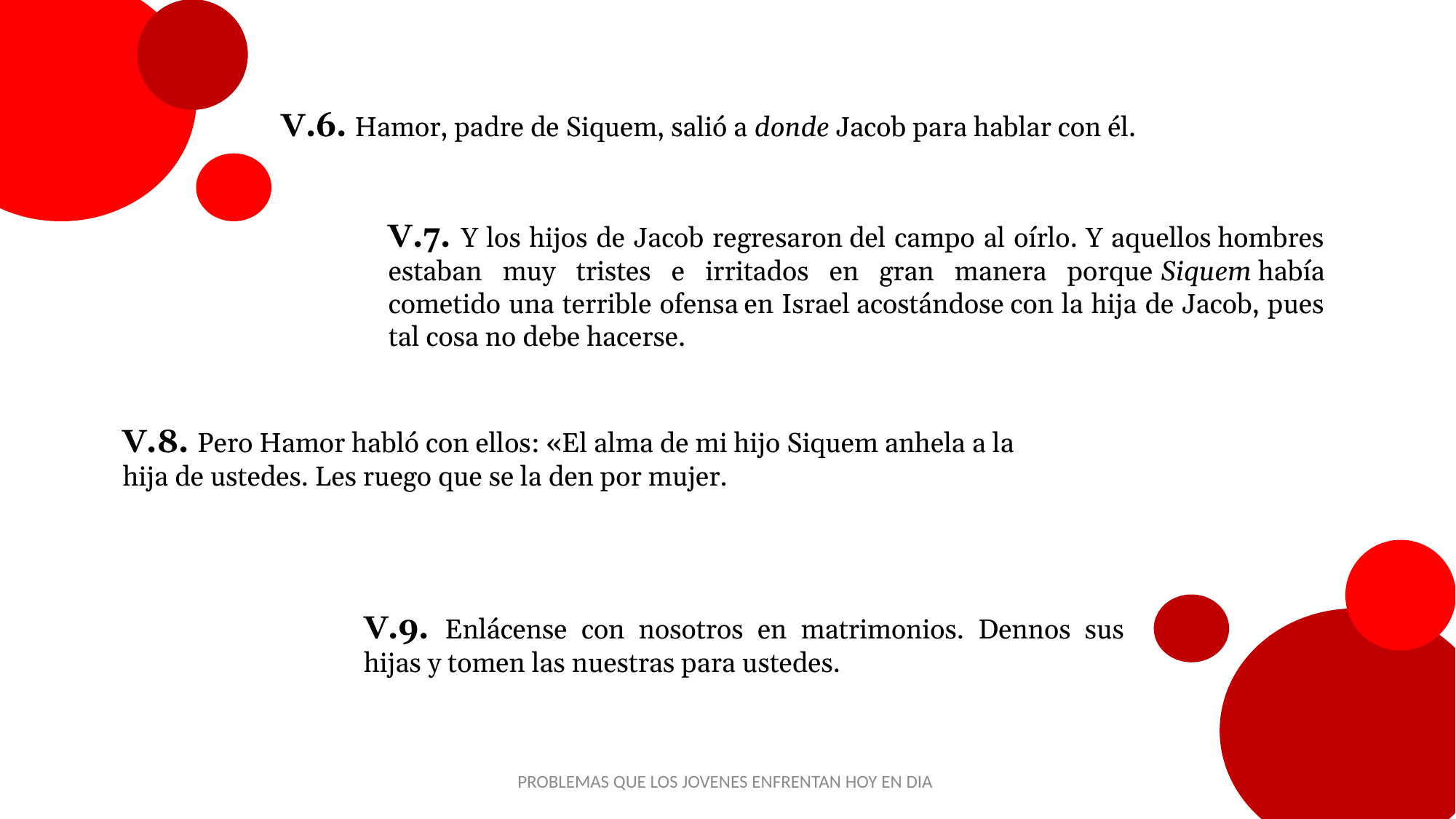

V.6. Hamor, padre de Siquem, salió a donde Jacob para hablar con él.

V.7. Y los hijos de Jacob regresaron del campo al oírlo. Y aquellos hombres estaban muy tristes e irritados en gran manera porque Siquem había cometido una terrible ofensa en Israel acostándose con la hija de Jacob, pues tal cosa no debe hacerse.
V.8. Pero Hamor habló con ellos: «El alma de mi hijo Siquem anhela a la hija de ustedes. Les ruego que se la den por mujer.

V.9. Enlácense con nosotros en matrimonios. Dennos sus hijas y tomen las nuestras para ustedes.

PROBLEMAS QUE LOS JOVENES ENFRENTAN HOY EN DIA
14